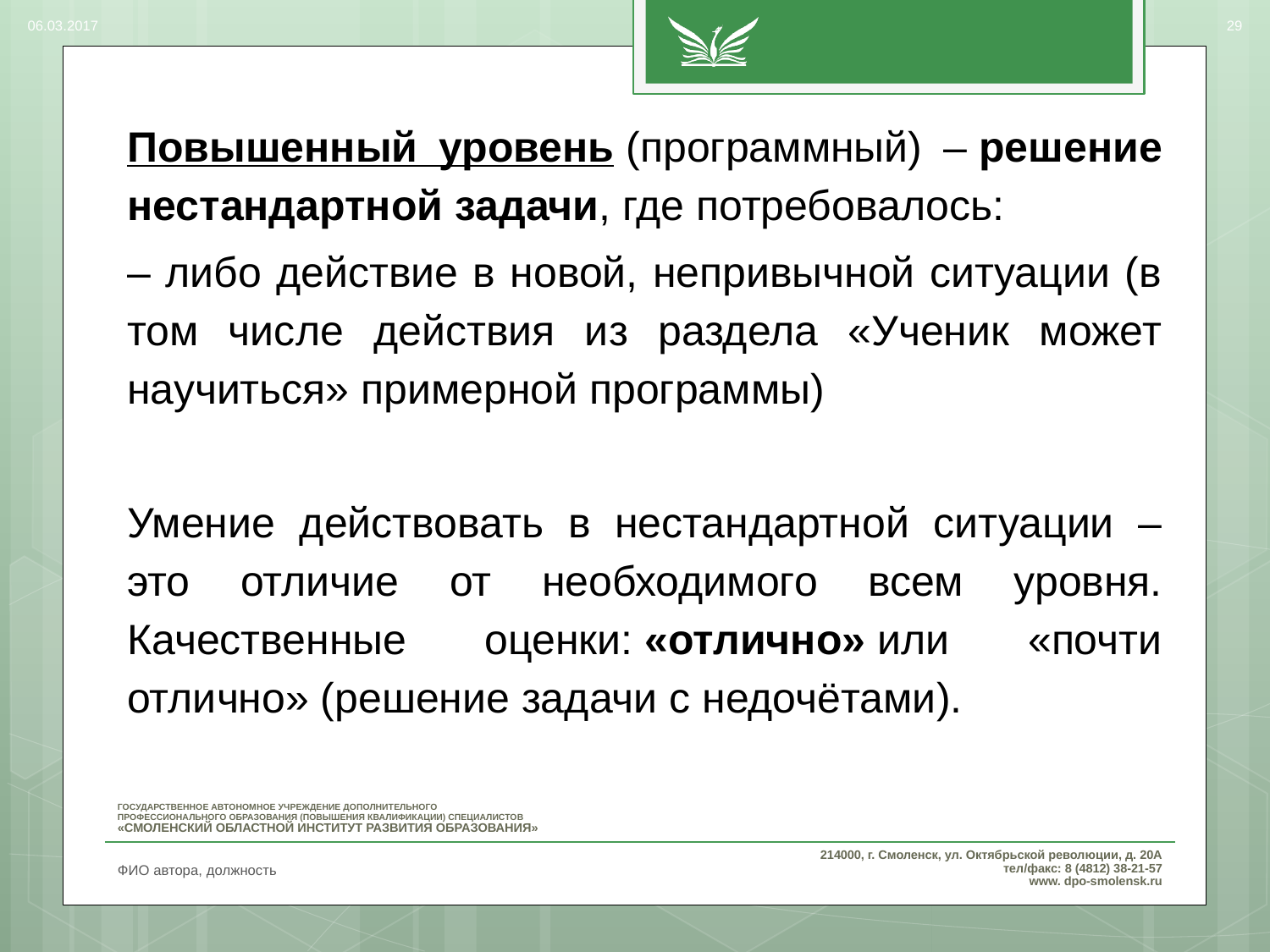

06.03.2017
29
Повышенный уровень (программный) – решение нестандартной задачи, где потребовалось:
– либо действие в новой, непривычной ситуации (в том числе действия из раздела «Ученик может научиться» примерной программы)

Умение действовать в нестандартной ситуации – это отличие от необходимого всем уровня. Качественные оценки: «отлично» или «почти отлично» (решение задачи с недочётами).

ФИО автора, должность